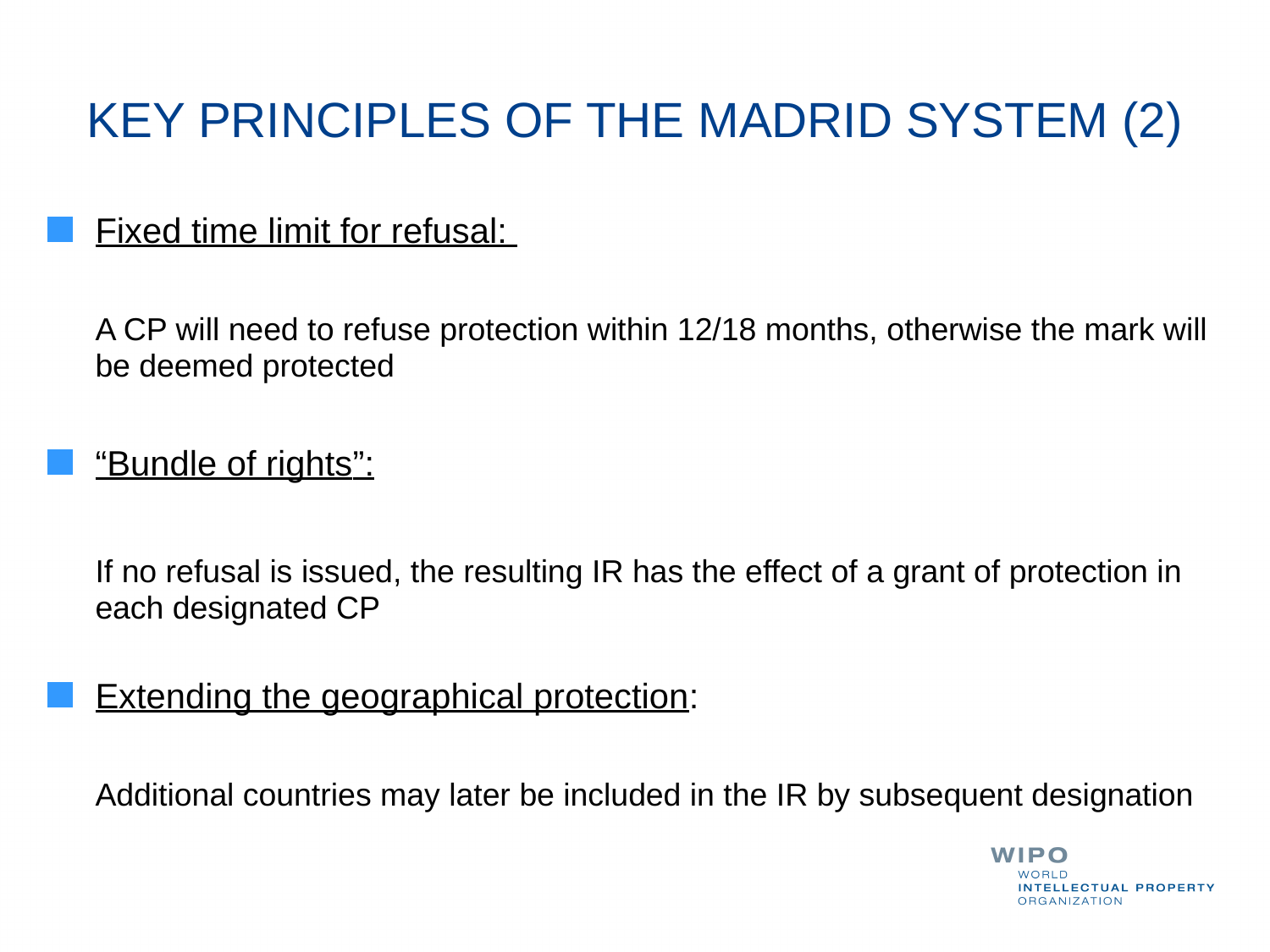

# KEY PRINCIPLES OF THE MADRID SYSTEM (2)
Fixed time limit for refusal:

	A CP will need to refuse protection within 12/18 months, otherwise the mark will be deemed protected

“Bundle of rights”:

	If no refusal is issued, the resulting IR has the effect of a grant of protection in each designated CP

Extending the geographical protection:

	Additional countries may later be included in the IR by subsequent designation